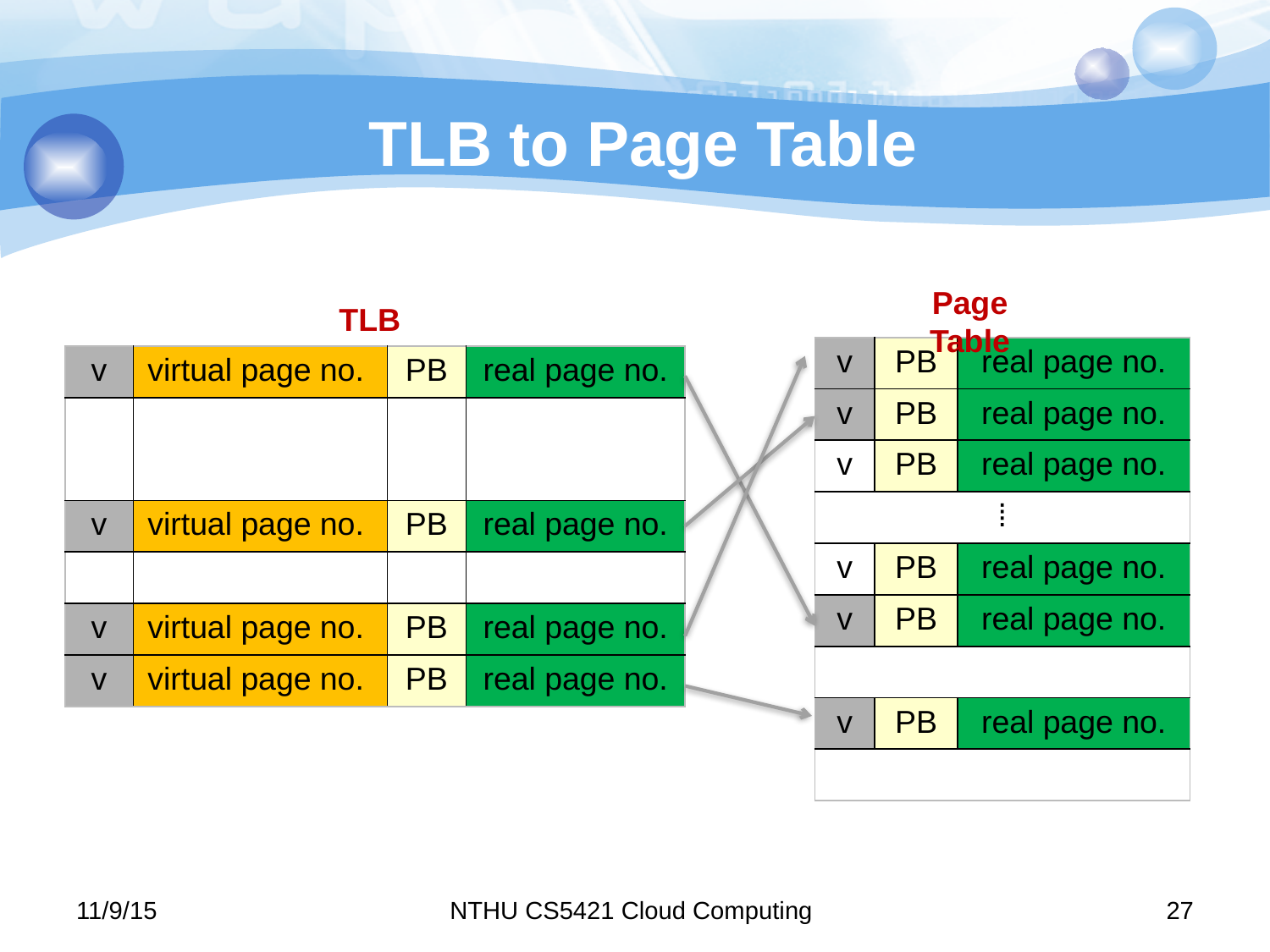

# TLB to Page Table
Page Table
TLB
| v | PB | real page no. |
| --- | --- | --- |
| v | PB | real page no. |
| v | PB | real page no. |
| ⁞ |  |  |
| v | PB | real page no. |
| v | PB | real page no. |
|  |  |  |
| v | PB | real page no. |
|  |  |  |
| v | virtual page no. | PB | real page no. |
| --- | --- | --- | --- |
|  |  |  |  |
| v | virtual page no. | PB | real page no. |
|  |  |  |  |
| v | virtual page no. | PB | real page no. |
| v | virtual page no. | PB | real page no. |
11/9/15
NTHU CS5421 Cloud Computing
27